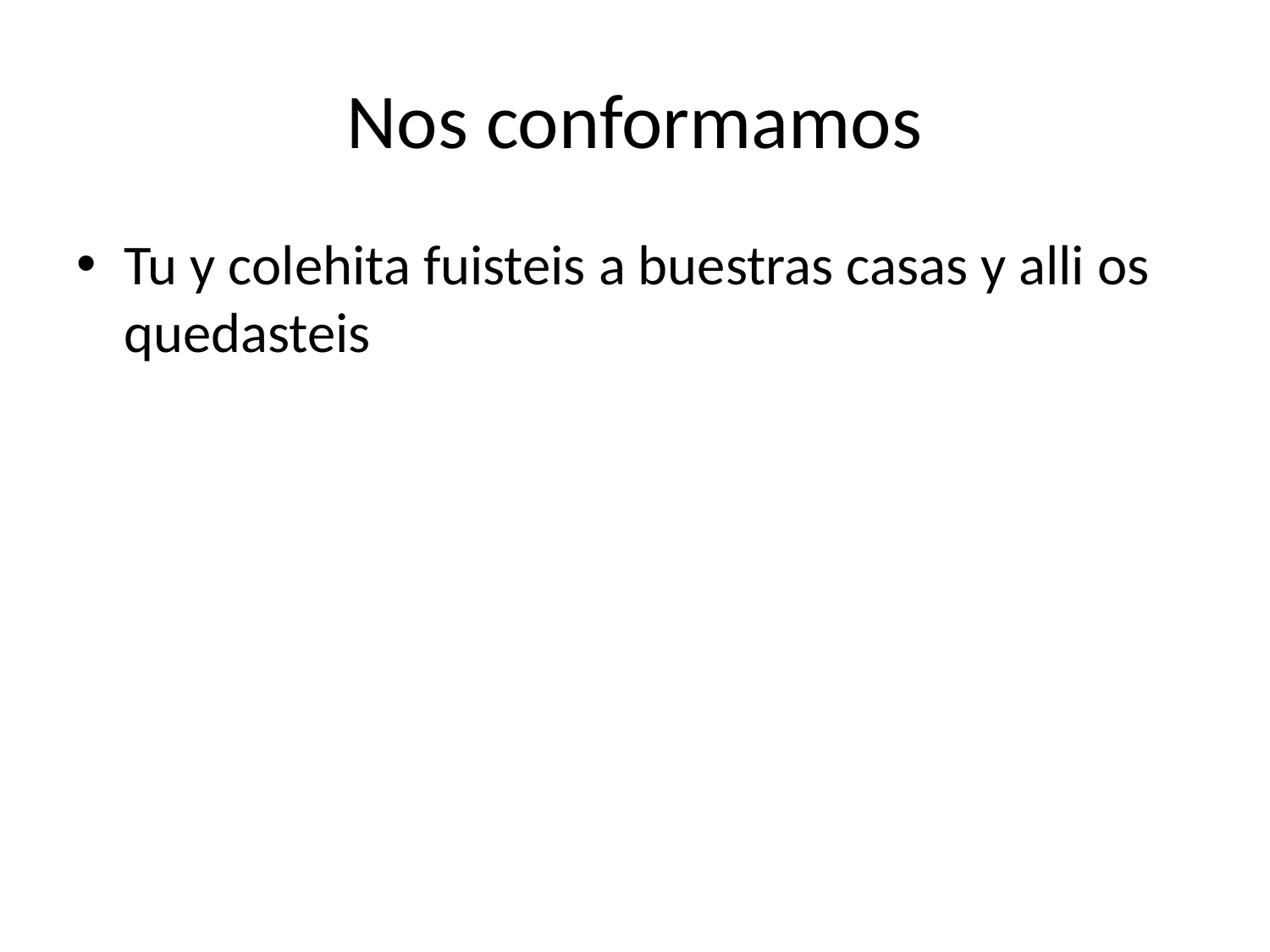

# Nos conformamos
Tu y colehita fuisteis a buestras casas y alli os quedasteis